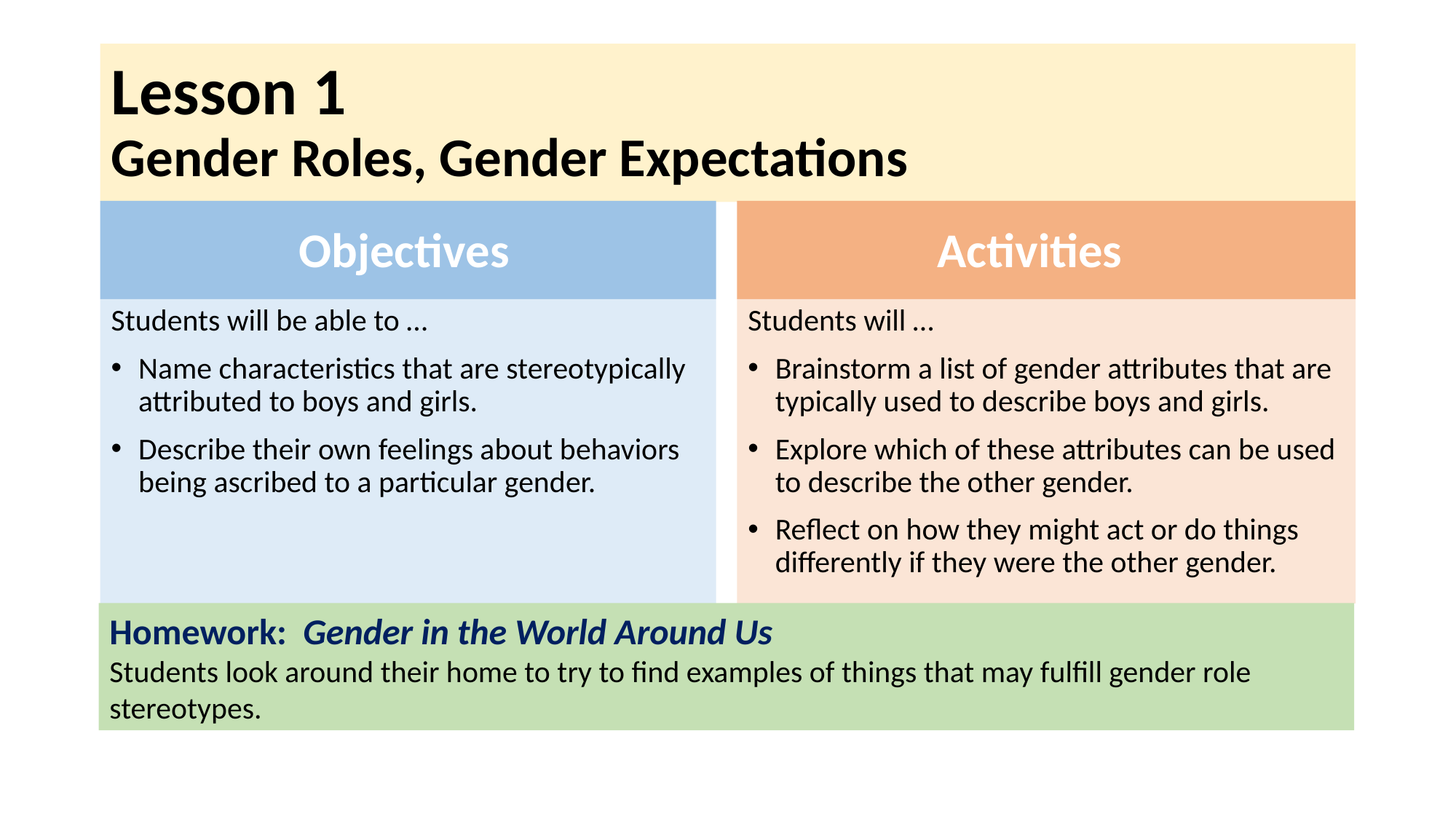

# Lesson 1 Gender Roles, Gender Expectations
Objectives

Activities

Students will be able to …
Name characteristics that are stereotypically attributed to boys and girls.
Describe their own feelings about behaviors being ascribed to a particular gender.
Students will …
Brainstorm a list of gender attributes that are typically used to describe boys and girls.
Explore which of these attributes can be used to describe the other gender.
Reflect on how they might act or do things differently if they were the other gender.

Homework:  Gender in the World Around Us
Students look around their home to try to find examples of things that may fulfill gender role stereotypes.